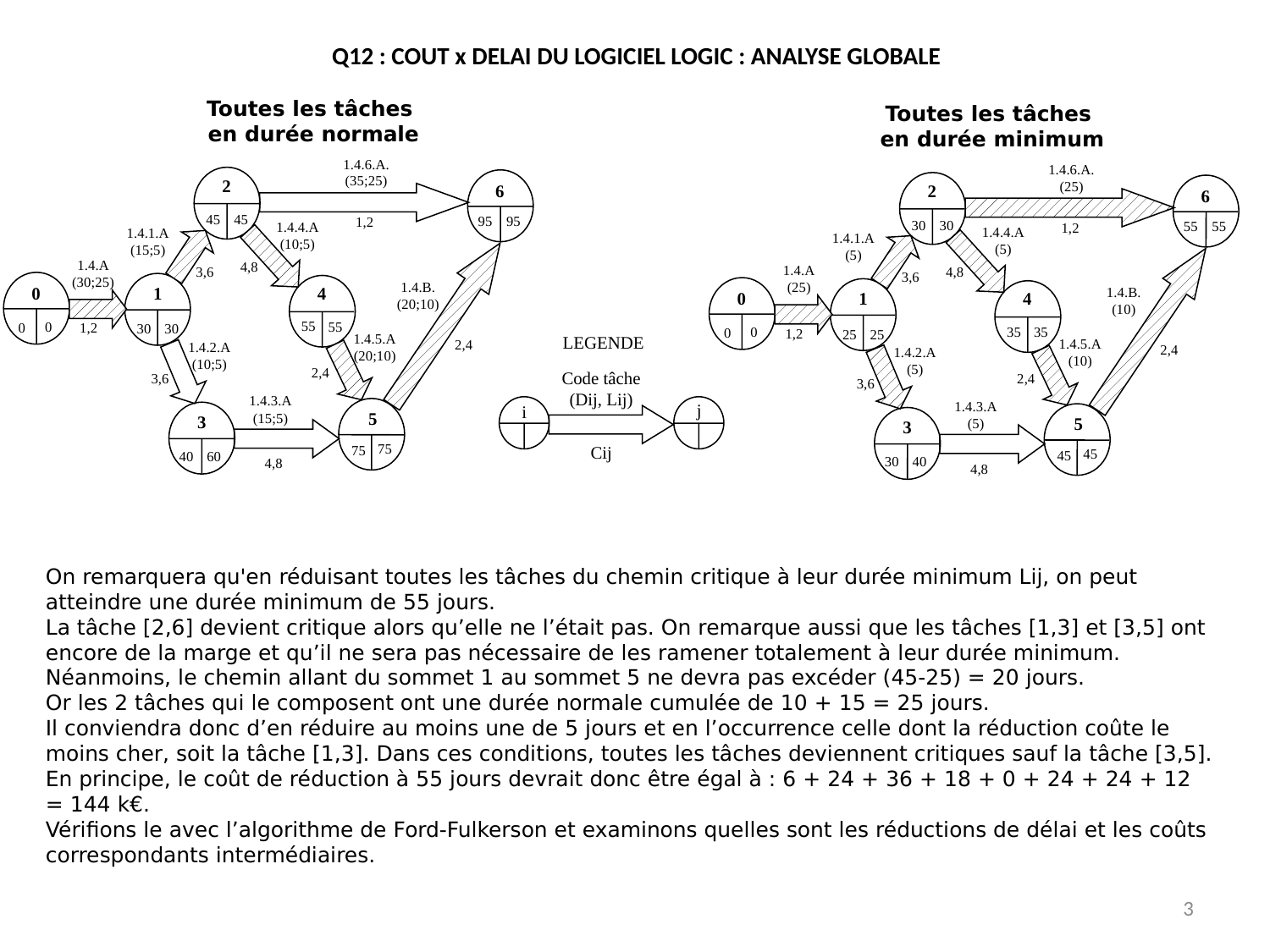

# Q12 : COUT x DELAI DU LOGICIEL LOGIC : ANALYSE GLOBALE
Toutes les tâches
 en durée normale
1.4.6.A.
(35;25)

2

6

45
45
95
95
1,2
1.4.4.A
(10;5)
1.4.1.A
(15;5)

1.4.A
(30;25)
4,8
3,6
1.4.B.
(20;10)

0
1
4

55
55
0
0
1,2
30
30
1.4.5.A
(20;10)
2,4
1.4.2.A
(10;5)

2,4
3,6
1.4.3.A
(15;5)

5

3

75
75
60
40
4,8
LEGENDE
Code tâche
(Dij, Lij)
j

i

Cij
Toutes les tâches
en durée minimum
1.4.6.A.
(25)

2

6

30
30
55
55
1,2
1.4.4.A
(5)
1.4.1.A
(5)

1.4.A
(25)
4,8
3,6
1.4.B.
(10)

0
1
4

35
35
0
0
1,2
25
25
1.4.5.A
(10)
2,4
1.4.2.A
(5)

2,4
3,6
1.4.3.A
(5)

5

3

45
45
40
30
4,8
On remarquera qu'en réduisant toutes les tâches du chemin critique à leur durée minimum Lij, on peut atteindre une durée minimum de 55 jours.
La tâche [2,6] devient critique alors qu’elle ne l’était pas. On remarque aussi que les tâches [1,3] et [3,5] ont encore de la marge et qu’il ne sera pas nécessaire de les ramener totalement à leur durée minimum. Néanmoins, le chemin allant du sommet 1 au sommet 5 ne devra pas excéder (45-25) = 20 jours.
Or les 2 tâches qui le composent ont une durée normale cumulée de 10 + 15 = 25 jours.
Il conviendra donc d’en réduire au moins une de 5 jours et en l’occurrence celle dont la réduction coûte le moins cher, soit la tâche [1,3]. Dans ces conditions, toutes les tâches deviennent critiques sauf la tâche [3,5]. En principe, le coût de réduction à 55 jours devrait donc être égal à : 6 + 24 + 36 + 18 + 0 + 24 + 24 + 12 = 144 k€.
Vérifions le avec l’algorithme de Ford-Fulkerson et examinons quelles sont les réductions de délai et les coûts correspondants intermédiaires.
3